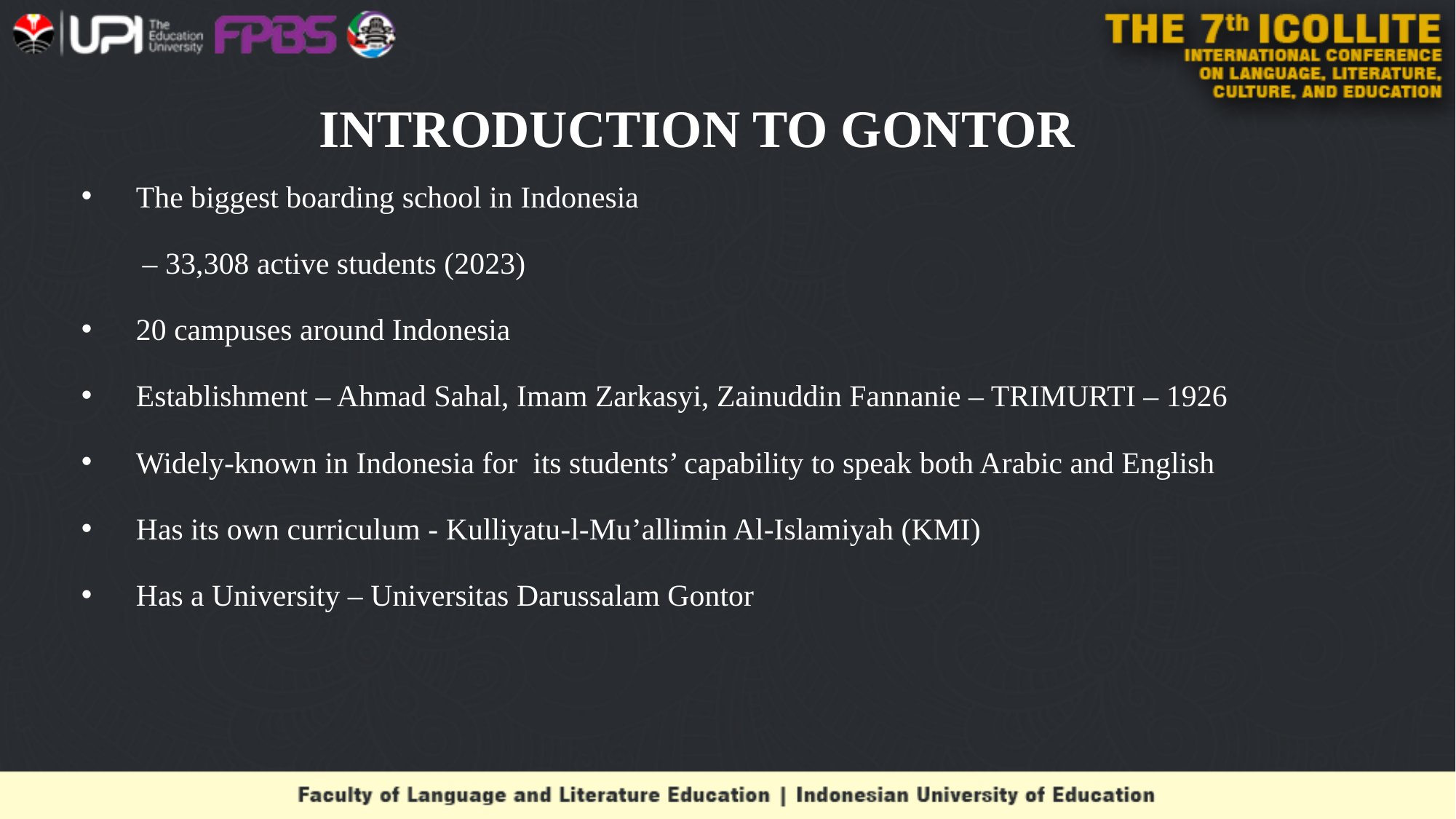

# INTRODUCTION TO GONTOR
The biggest boarding school in Indonesia
        – 33,308 active students (2023)
20 campuses around Indonesia
Establishment – Ahmad Sahal, Imam Zarkasyi, Zainuddin Fannanie – TRIMURTI – 1926
Widely-known in Indonesia for  its students’ capability to speak both Arabic and English
Has its own curriculum - Kulliyatu-l-Mu’allimin Al-Islamiyah (KMI)
Has a University – Universitas Darussalam Gontor